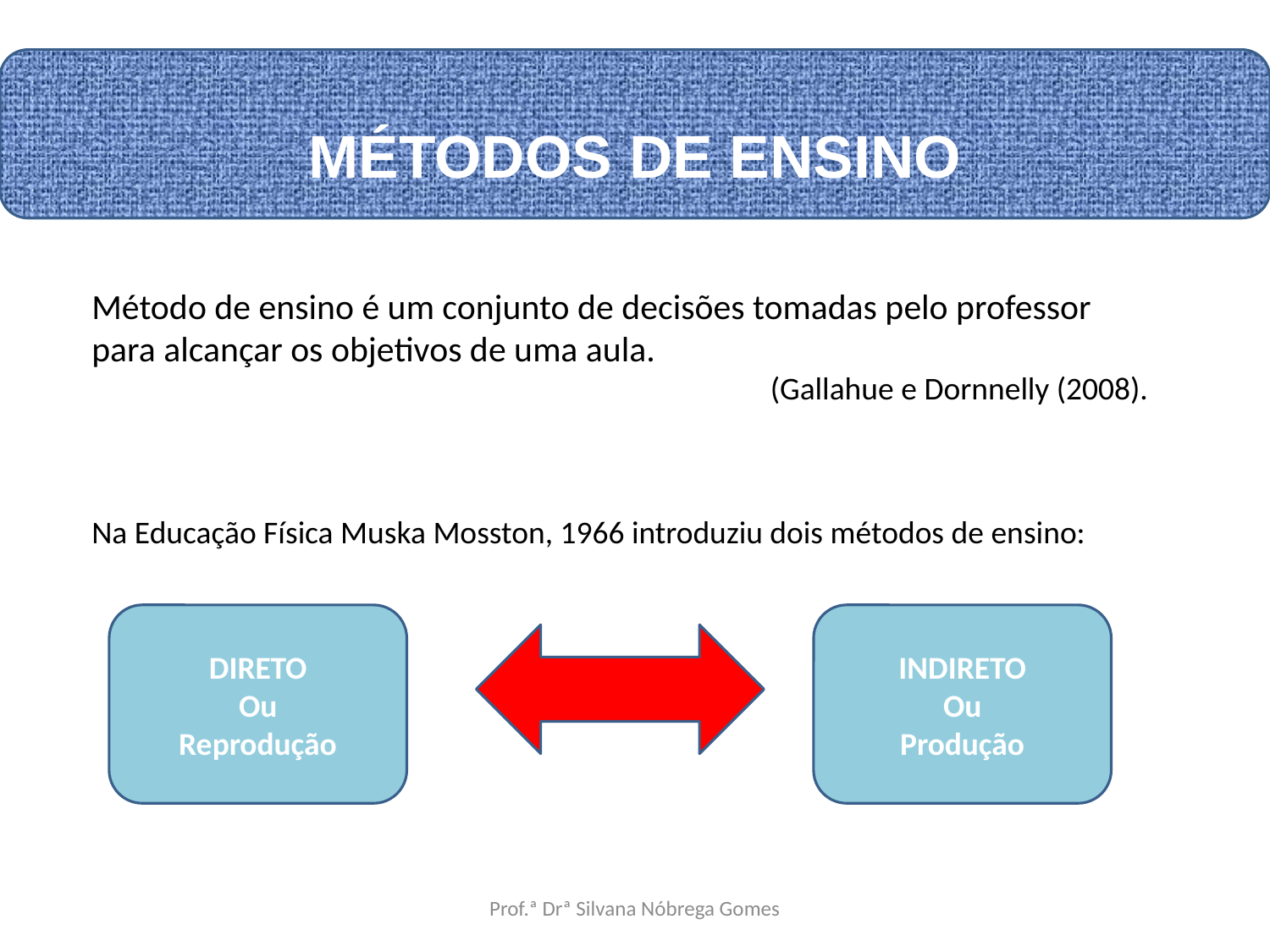

# MÉTODOS DE ENSINO

Método de ensino é um conjunto de decisões tomadas pelo professor para alcançar os objetivos de uma aula.
(Gallahue e Dornnelly (2008).
Na Educação Física Muska Mosston, 1966 introduziu dois métodos de ensino:
DIRETO
Ou
Reprodução
INDIRETO
Ou
Produção

Prof.ª Drª Silvana Nóbrega Gomes